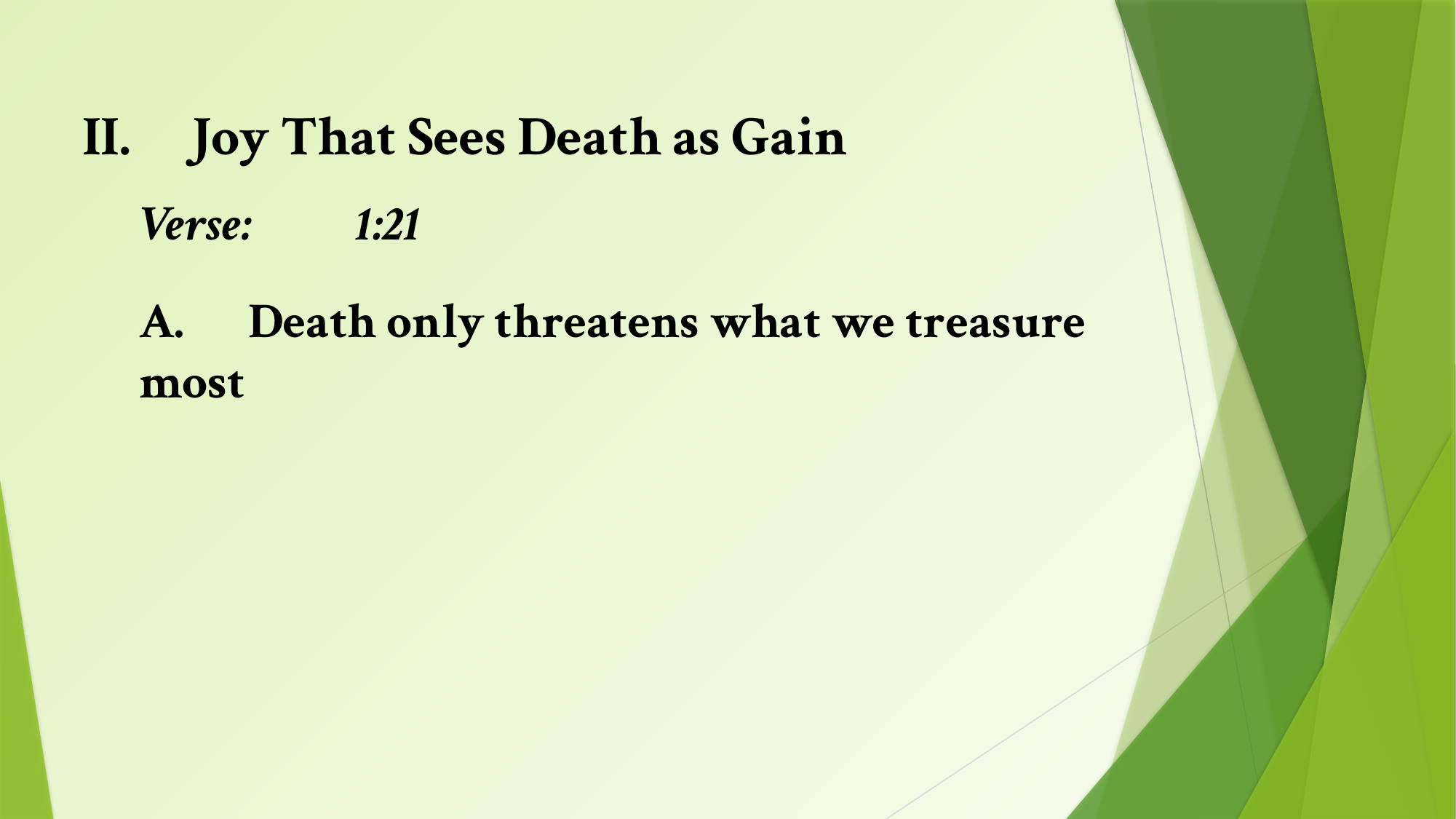

# II.	Joy That Sees Death as Gain
Verse: 	1:21

A.	Death only threatens what we treasure most